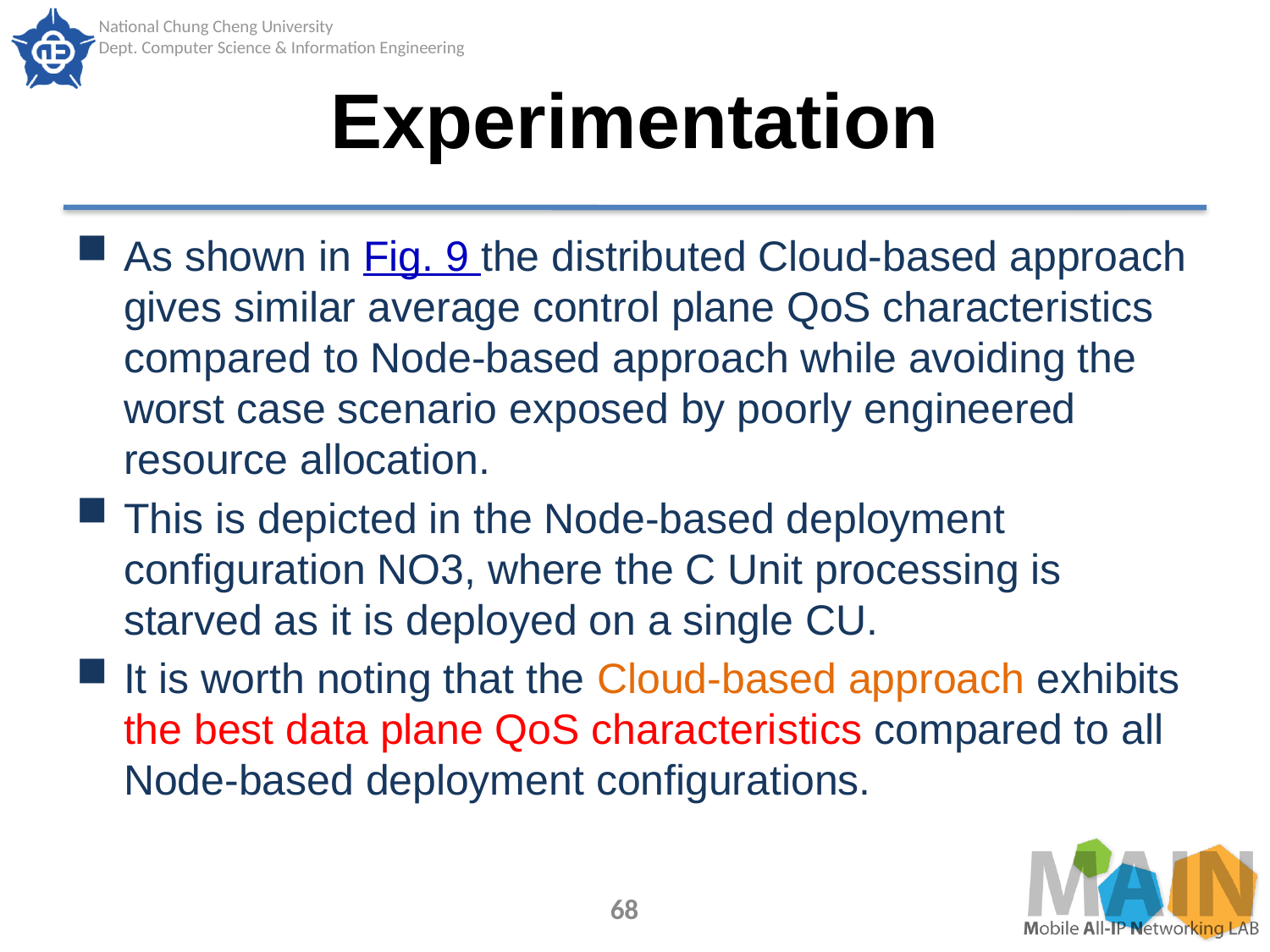

# Experimentation
As shown in Fig. 9 the distributed Cloud-based approach gives similar average control plane QoS characteristics compared to Node-based approach while avoiding the worst case scenario exposed by poorly engineered resource allocation.
This is depicted in the Node-based deployment configuration NO3, where the C Unit processing is starved as it is deployed on a single CU.
It is worth noting that the Cloud-based approach exhibits the best data plane QoS characteristics compared to all Node-based deployment configurations.
68